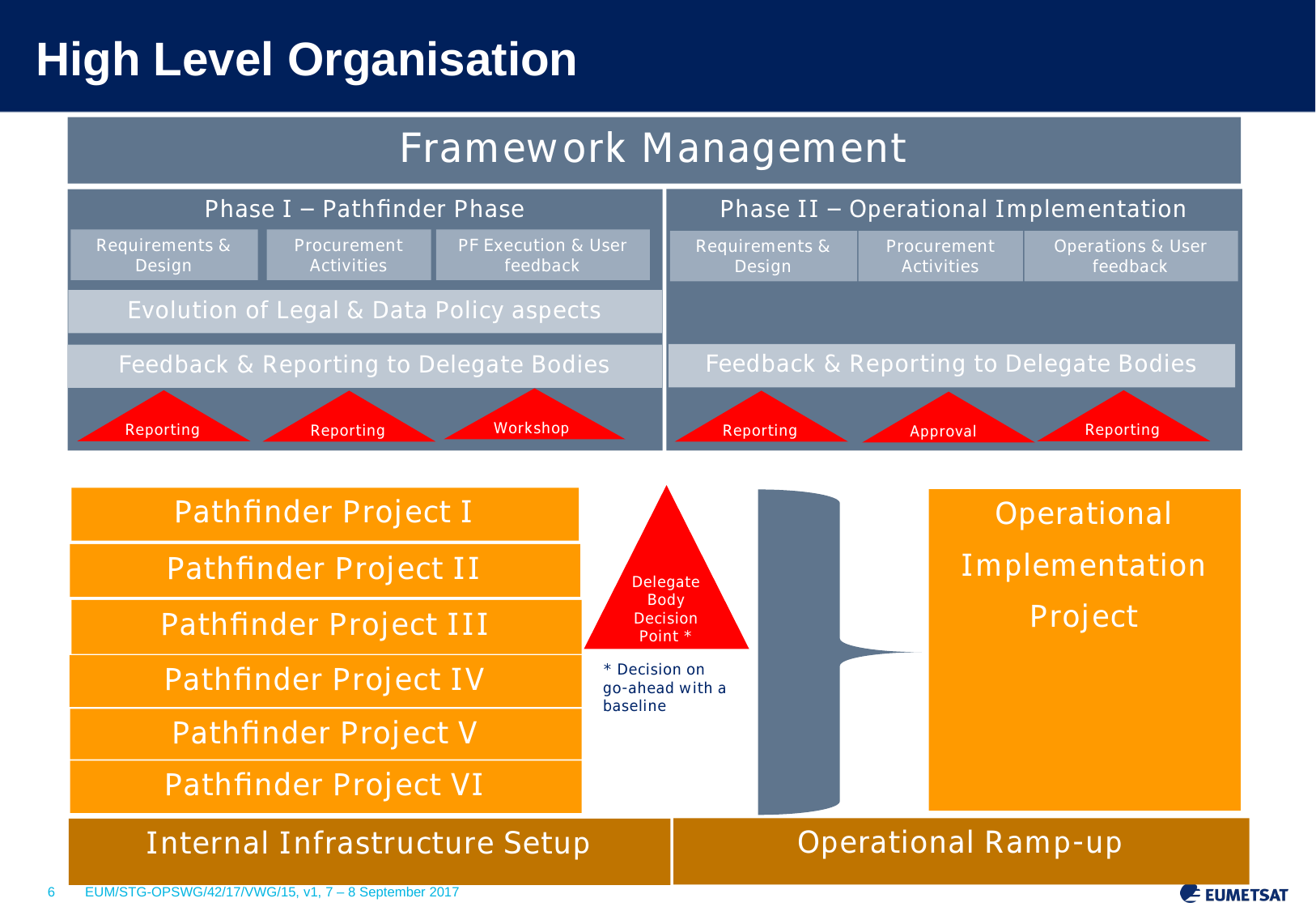

# High Level Organisation

Framework Management
Phase II – Operational Implementation
Phase I – Pathfinder Phase
Requirements & Design
Procurement Activities
PF Execution & User feedback
Requirements & Design
Procurement Activities
Operations & User feedback
Evolution of Legal & Data Policy aspects
Feedback & Reporting to Delegate Bodies
Feedback & Reporting to Delegate Bodies
Workshop
Reporting
Reporting
Reporting
Reporting
Approval
Delegate Body Decision Point *
Pathfinder Project I
Operational
Implementation
Project

Pathfinder Project II
Pathfinder Project III
* Decision on go-ahead with a baseline
Pathfinder Project IV
Pathfinder Project V
Pathfinder Project VI
Operational Ramp-up
Internal Infrastructure Setup